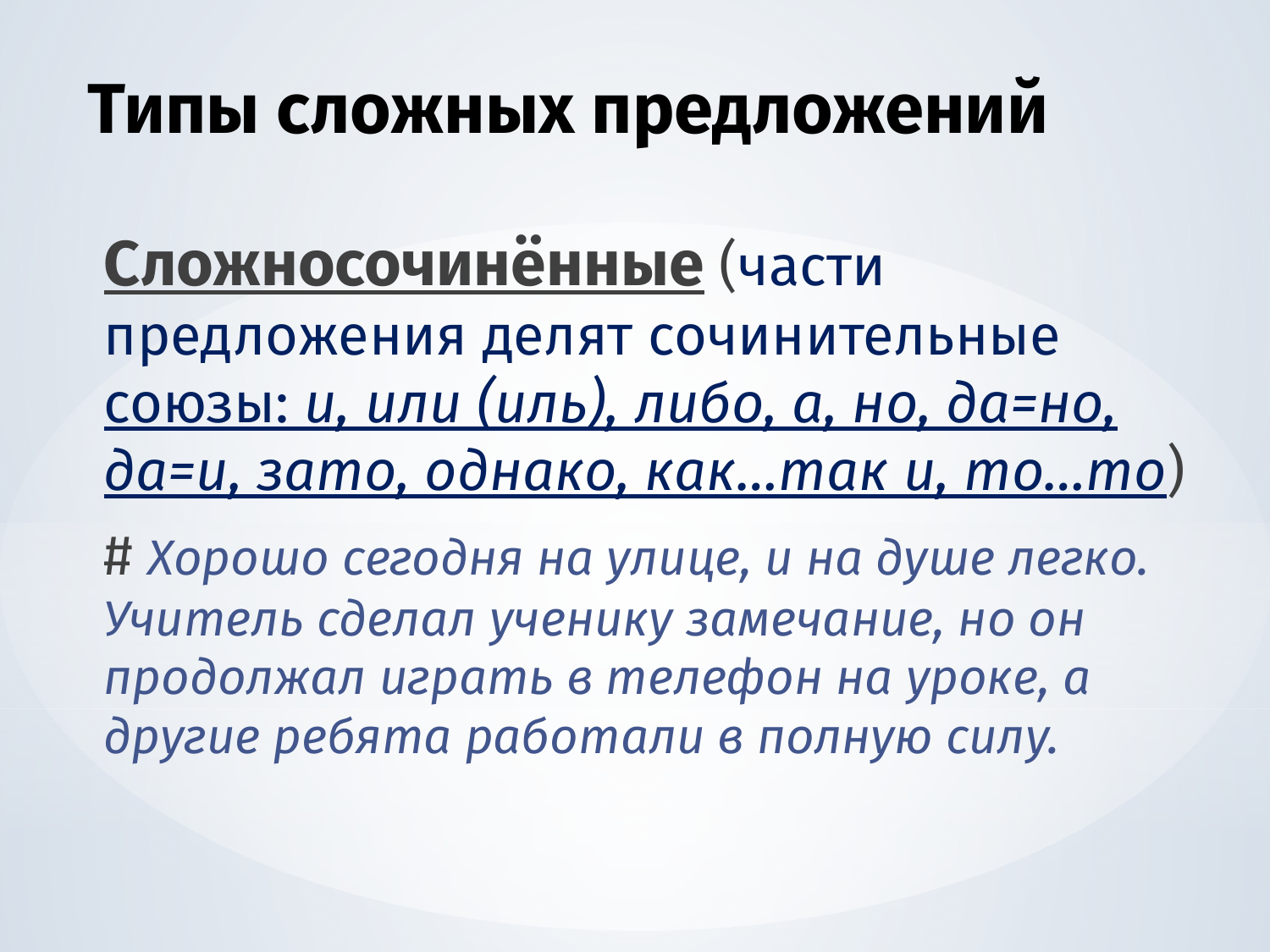

# Типы сложных предложений
Сложносочинённые (части предложения делят сочинительные союзы: и, или (иль), либо, а, но, да=но, да=и, зато, однако, как…так и, то…то)
# Хорошо сегодня на улице, и на душе легко. Учитель сделал ученику замечание, но он продолжал играть в телефон на уроке, а другие ребята работали в полную силу.